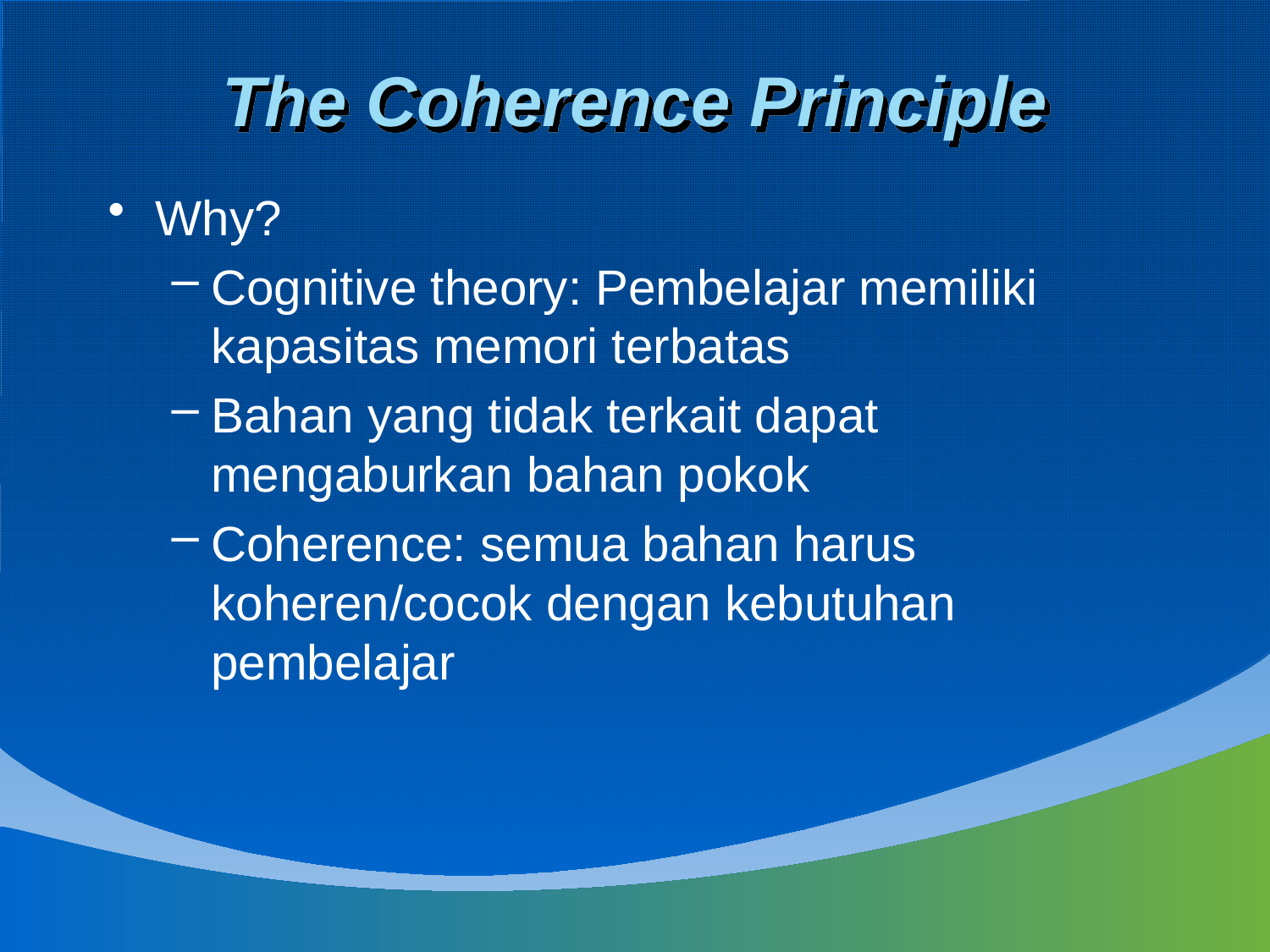

# The Coherence Principle
Why?
Cognitive theory: Pembelajar memiliki kapasitas memori terbatas
Bahan yang tidak terkait dapat mengaburkan bahan pokok
Coherence: semua bahan harus koheren/cocok dengan kebutuhan pembelajar